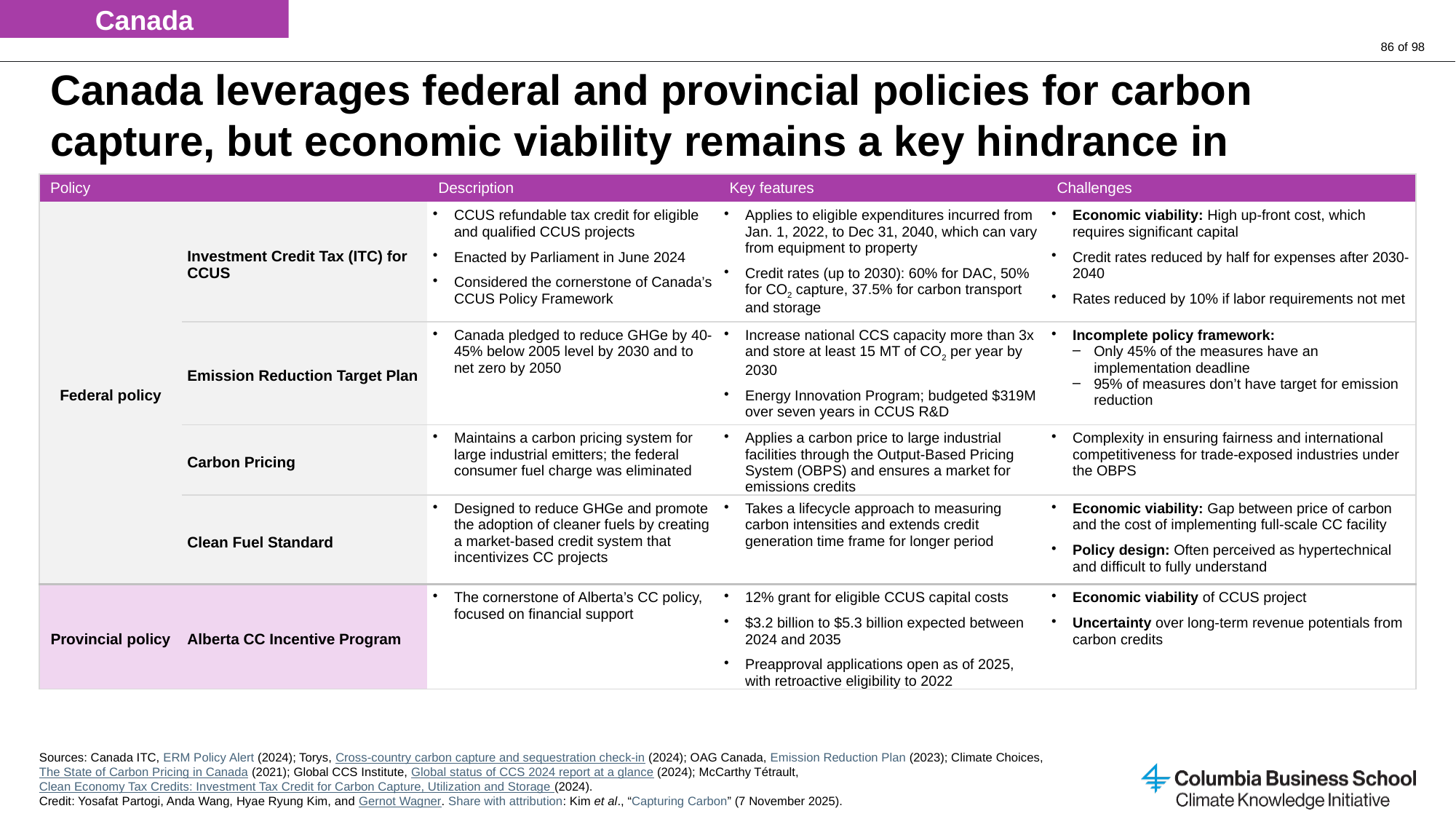

Canada
# Canada leverages federal and provincial policies for carbon capture, but economic viability remains a key hindrance in scalability
| Policy | Policy | Description | Key features | Challenges |
| --- | --- | --- | --- | --- |
| Federal policy | Investment Credit Tax (ITC) for CCUS | CCUS refundable tax credit for eligible and qualified CCUS projects Enacted by Parliament in June 2024 Considered the cornerstone of Canada’s CCUS Policy Framework | Applies to eligible expenditures incurred from Jan. 1, 2022, to Dec 31, 2040, which can vary from equipment to property Credit rates (up to 2030): 60% for DAC, 50% for CO2 capture, 37.5% for carbon transport and storage | Economic viability: High up-front cost, which requires significant capital Credit rates reduced by half for expenses after 2030-2040 Rates reduced by 10% if labor requirements not met |
| Federal | Emission Reduction Target Plan | Canada pledged to reduce GHGe by 40-45% below 2005 level by 2030 and to net zero by 2050 | Increase national CCS capacity more than 3x and store at least 15 MT of CO2 per year by 2030 Energy Innovation Program; budgeted $319M over seven years in CCUS R&D | Incomplete policy framework: Only 45% of the measures have an implementation deadline 95% of measures don’t have target for emission reduction |
| Federal | Carbon Pricing | Maintains a carbon pricing system for large industrial emitters; the federal consumer fuel charge was eliminated | Applies a carbon price to large industrial facilities through the Output-Based Pricing System (OBPS) and ensures a market for emissions credits | Complexity in ensuring fairness and international competitiveness for trade-exposed industries under the OBPS |
| Federal | Clean Fuel Standard | Designed to reduce GHGe and promote the adoption of cleaner fuels by creating a market-based credit system that incentivizes CC projects | Takes a lifecycle approach to measuring carbon intensities and extends credit generation time frame for longer period | Economic viability: Gap between price of carbon and the cost of implementing full-scale CC facility Policy design: Often perceived as hypertechnical and difficult to fully understand |
| Provincial policy | Alberta CC Incentive Program | The cornerstone of Alberta’s CC policy, focused on financial support | 12% grant for eligible CCUS capital costs $3.2 billion to $5.3 billion expected between 2024 and 2035 Preapproval applications open as of 2025, with retroactive eligibility to 2022 | Economic viability of CCUS project Uncertainty over long-term revenue potentials from carbon credits |

Sources: Canada ITC, ERM Policy Alert (2024); Torys, Cross-country carbon capture and sequestration check-in (2024); OAG Canada, Emission Reduction Plan (2023); Climate Choices, The State of Carbon Pricing in Canada (2021); Global CCS Institute, Global status of CCS 2024 report at a glance (2024); McCarthy Tétrault, Clean Economy Tax Credits: Investment Tax Credit for Carbon Capture, Utilization and Storage (2024).
Credit: Yosafat Partogi, Anda Wang, Hyae Ryung Kim, and Gernot Wagner. Share with attribution: Kim et al., “Capturing Carbon” (7 November 2025).